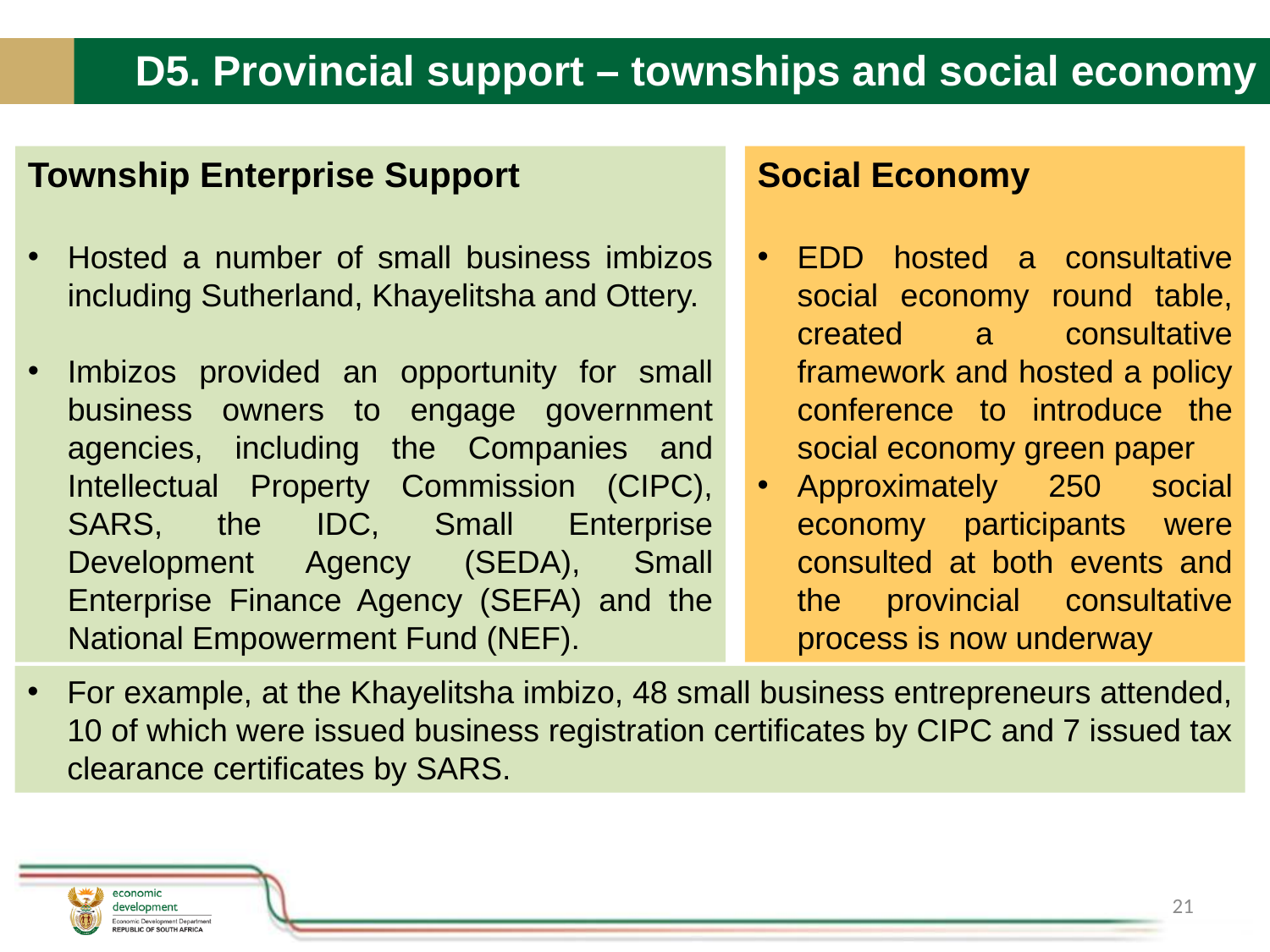

# D5. Provincial support – townships and social economy
Township Enterprise Support

Hosted a number of small business imbizos including Sutherland, Khayelitsha and Ottery.

Imbizos provided an opportunity for small business owners to engage government agencies, including the Companies and Intellectual Property Commission (CIPC), SARS, the IDC, Small Enterprise Development Agency (SEDA), Small Enterprise Finance Agency (SEFA) and the National Empowerment Fund (NEF).
Social Economy

EDD hosted a consultative social economy round table, created a consultative framework and hosted a policy conference to introduce the social economy green paper
Approximately 250 social economy participants were consulted at both events and the provincial consultative process is now underway
For example, at the Khayelitsha imbizo, 48 small business entrepreneurs attended, 10 of which were issued business registration certificates by CIPC and 7 issued tax clearance certificates by SARS.
21